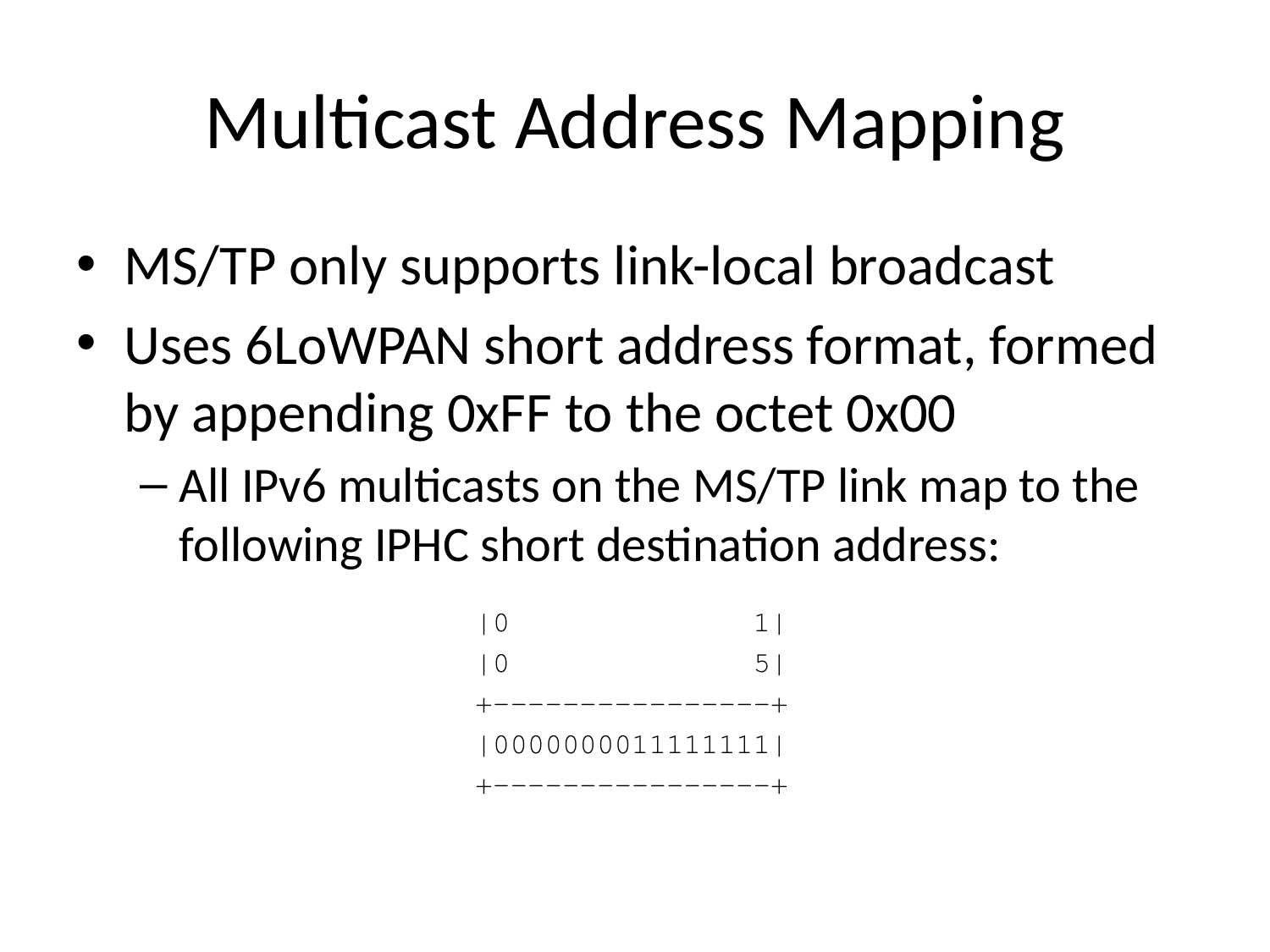

# Multicast Address Mapping
MS/TP only supports link-local broadcast
Uses 6LoWPAN short address format, formed by appending 0xFF to the octet 0x00
All IPv6 multicasts on the MS/TP link map to the following IPHC short destination address:
                       |0              1|
                       |0              5|
                       +----------------+
                       |0000000011111111|
                       +----------------+